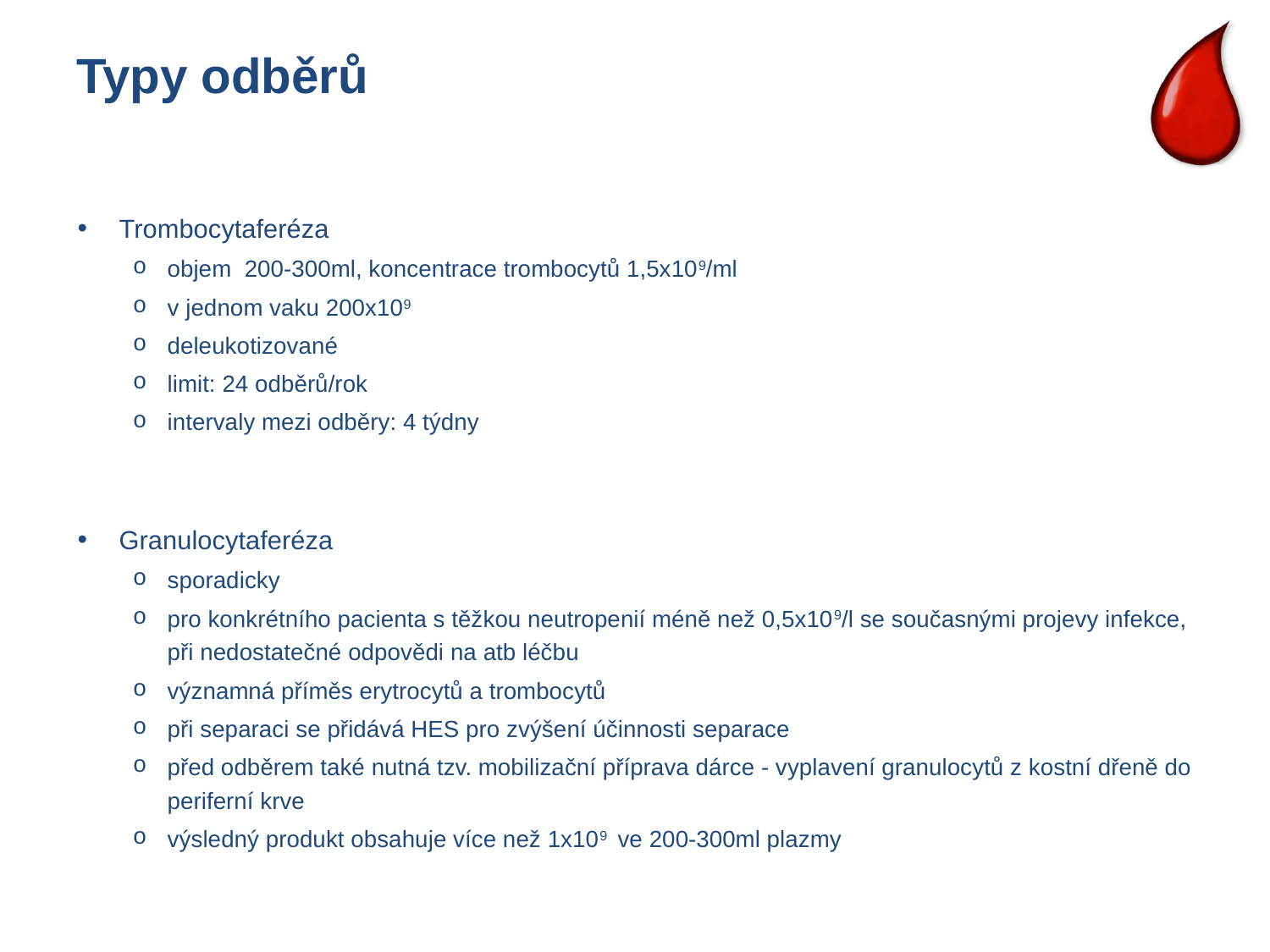

# Typy odběrů
Trombocytaferéza
objem  200-300ml, koncentrace trombocytů 1,5x109/ml
v jednom vaku 200x109
deleukotizované
limit: 24 odběrů/rok
intervaly mezi odběry: 4 týdny

Granulocytaferéza
sporadicky
pro konkrétního pacienta s těžkou neutropenií méně než 0,5x109/l se současnými projevy infekce, při nedostatečné odpovědi na atb léčbu
významná příměs erytrocytů a trombocytů
při separaci se přidává HES pro zvýšení účinnosti separace
před odběrem také nutná tzv. mobilizační příprava dárce - vyplavení granulocytů z kostní dřeně do periferní krve
výsledný produkt obsahuje více než 1x109  ve 200-300ml plazmy